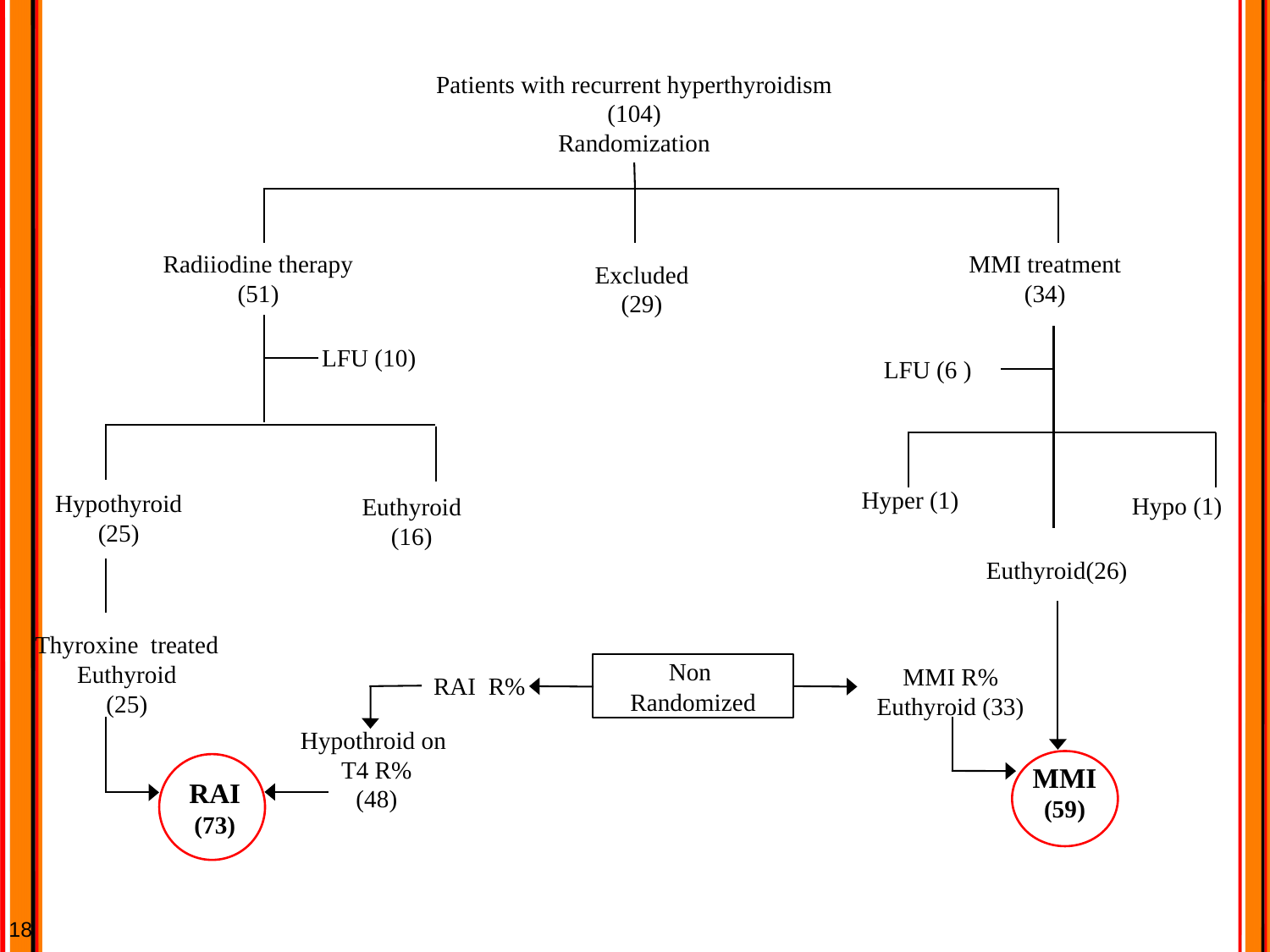

Patients with recurrent hyperthyroidism
(104)
Randomization
Radiiodine therapy
(51)
MMI treatment
(34)
Excluded
(29)
LFU (10)
LFU (6 )
Hyper (1)
Hypothyroid
(25)
Hypo (1)
Euthyroid
(16)
Euthyroid(26)
Thyroxine  treated
Euthyroid
(25)
Non
Randomized
MMI R%
Euthyroid (33)
RAI  R%
Hypothroid on
T4 R%
(48)

MMI
(59)

RAI
(73)
18